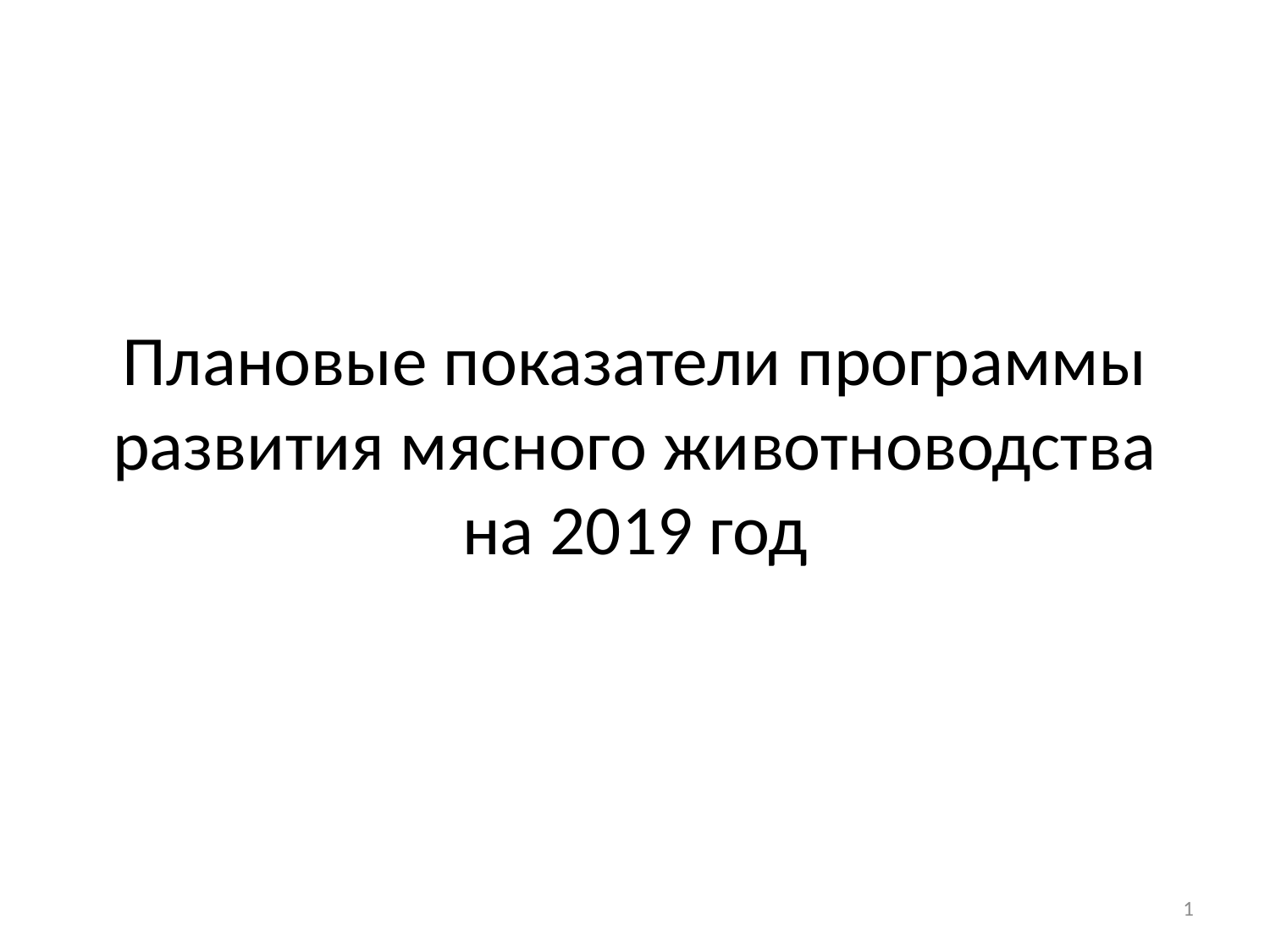

# Плановые показатели программы развития мясного животноводства на 2019 год
1